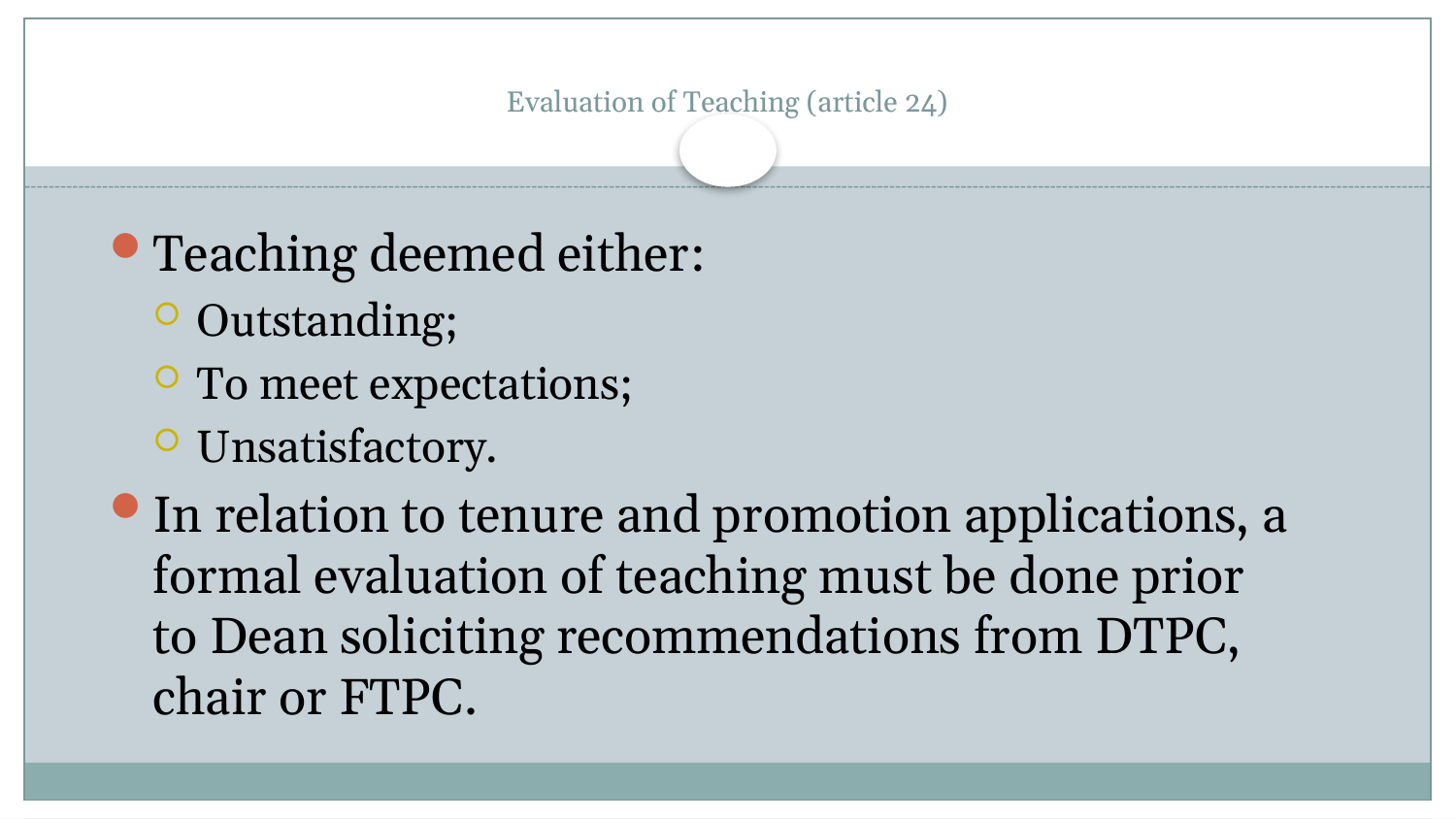

# Evaluation of Teaching (article 24)
Teaching deemed either:
Outstanding;
To meet expectations;
Unsatisfactory.
In relation to tenure and promotion applications, a formal evaluation of teaching must be done prior to Dean soliciting recommendations from DTPC, chair or FTPC.